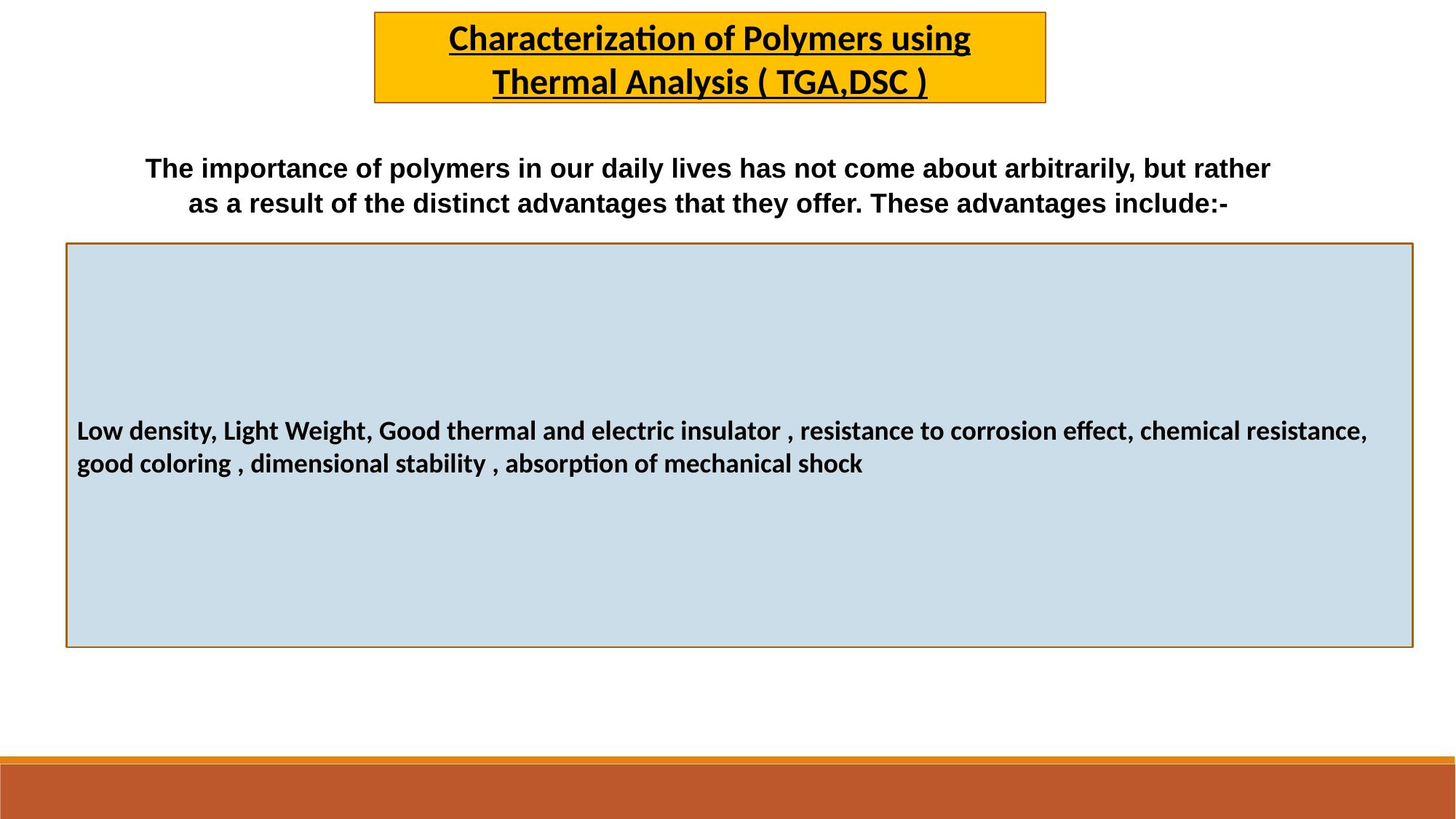

Characterization of Polymers using Thermal Analysis ( TGA,DSC )
The importance of polymers in our daily lives has not come about arbitrarily, but rather as a result of the distinct advantages that they offer. These advantages include:-
Low density, Light Weight, Good thermal and electric insulator , resistance to corrosion effect, chemical resistance, good coloring , dimensional stability , absorption of mechanical shock